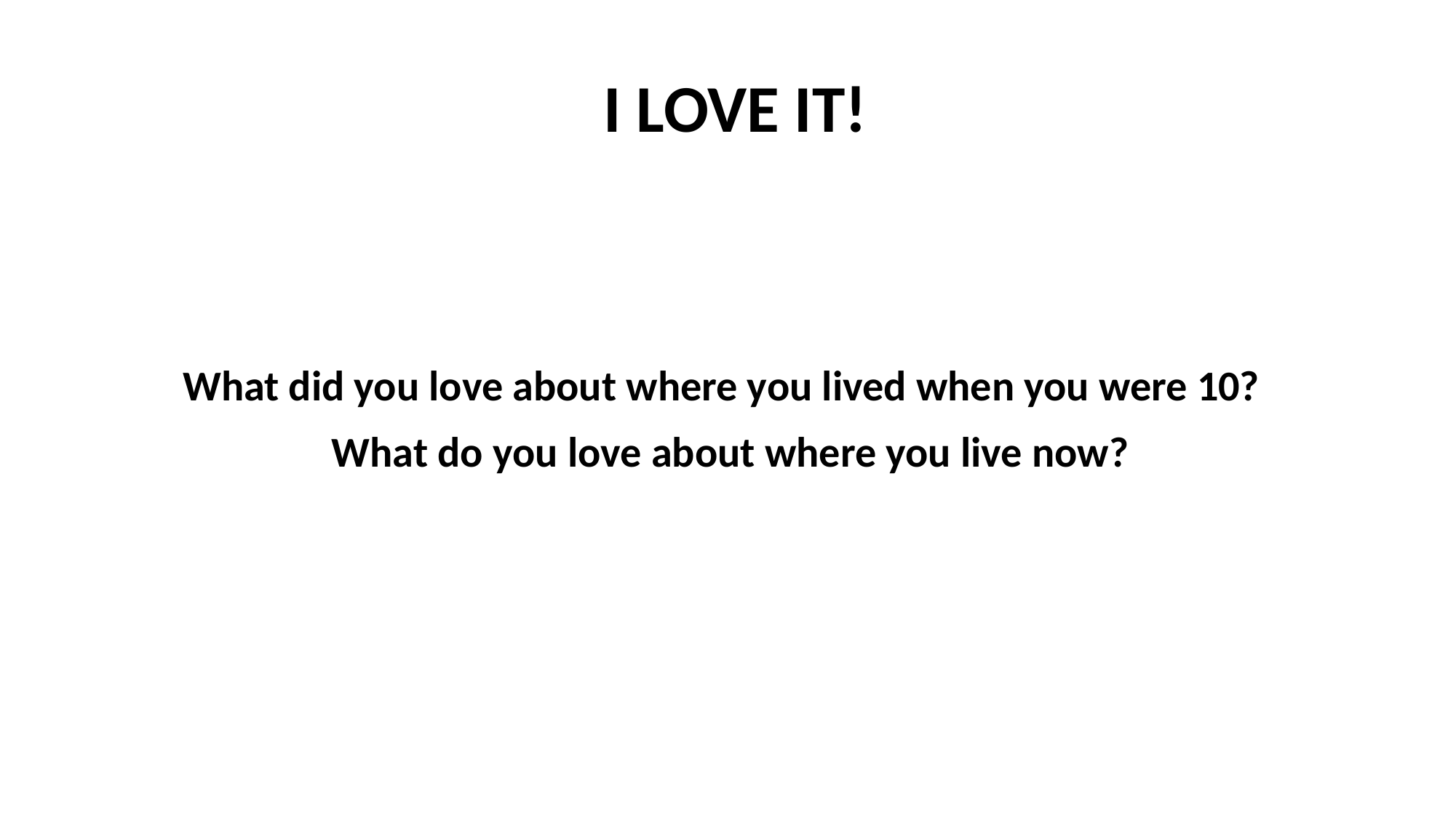

I LOVE IT!

What did you love about where you lived when you were 10?
What do you love about where you live now?